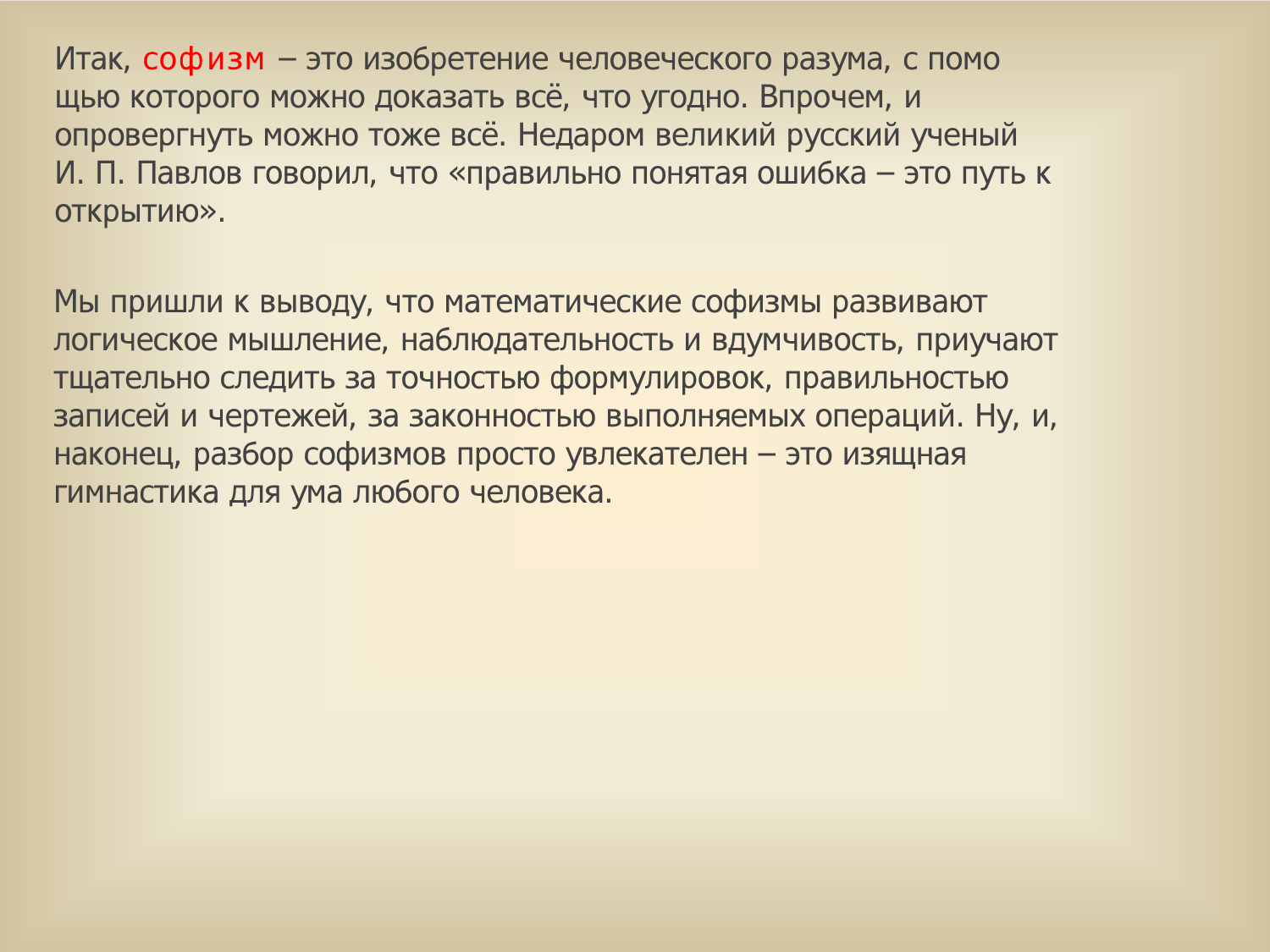

Итак, софизм – это изобре­тение человеческого разума, с помо­щью которого можно доказать всё, что угодно. Впрочем, и опровергнуть можно тоже всё. Недаром вели­кий русский ученый И. П. Павлов говорил, что «правильно понятая ошибка – это путь к открытию».
Мы пришли к выводу, что математические софизмы развивают логическое мышление, наблюдательность и вдумчивость, приучают тщательно следить за точностью формулировок, правильностью записей и чертежей, за законностью выполняемых операций. Ну, и, наконец, разбор софизмов просто увлекателен – это изящная гимнастика для ума любого человека.